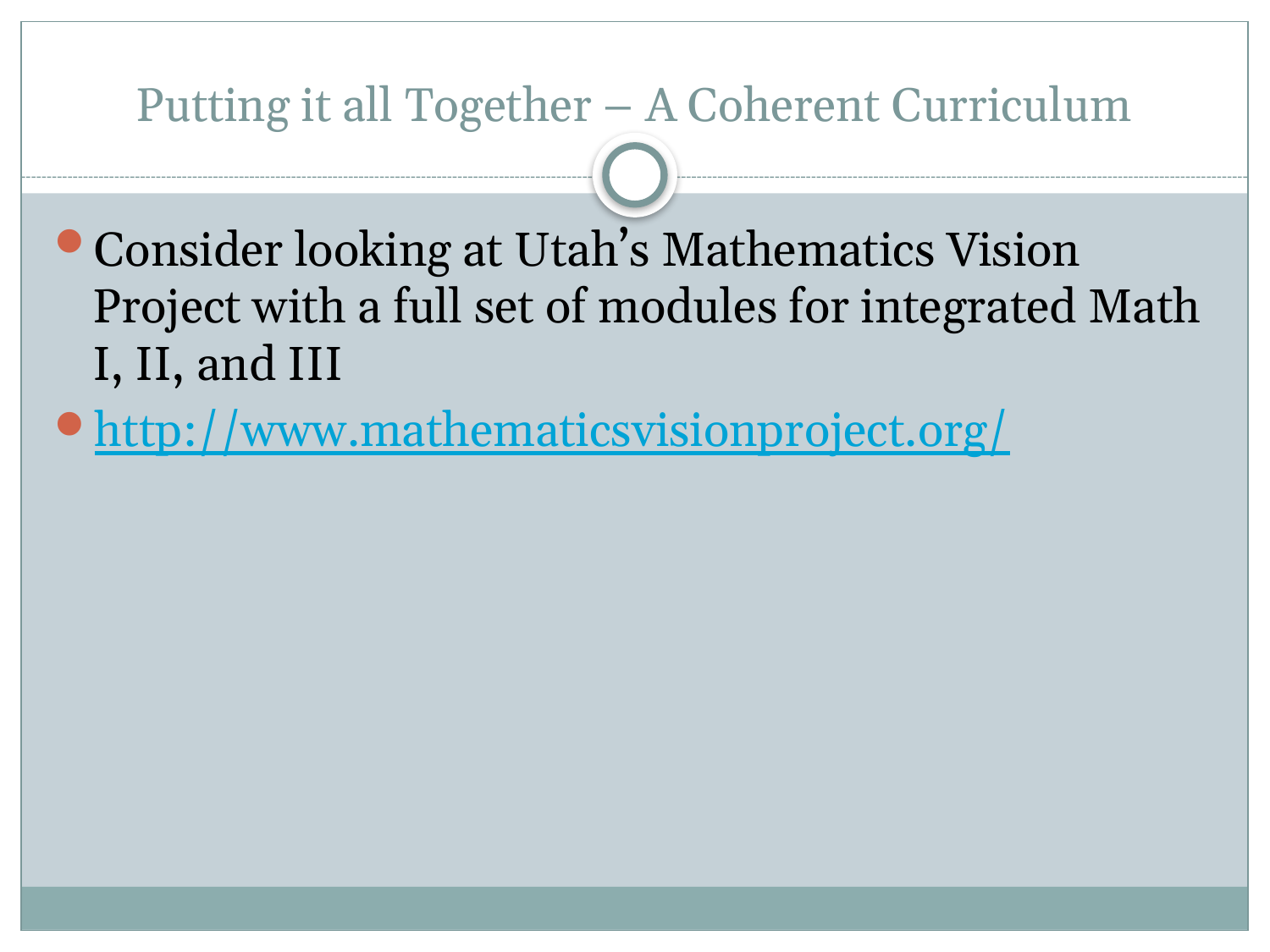

# Putting it all Together – A Coherent Curriculum
Consider looking at Utah’s Mathematics Vision Project with a full set of modules for integrated Math I, II, and III
http://www.mathematicsvisionproject.org/